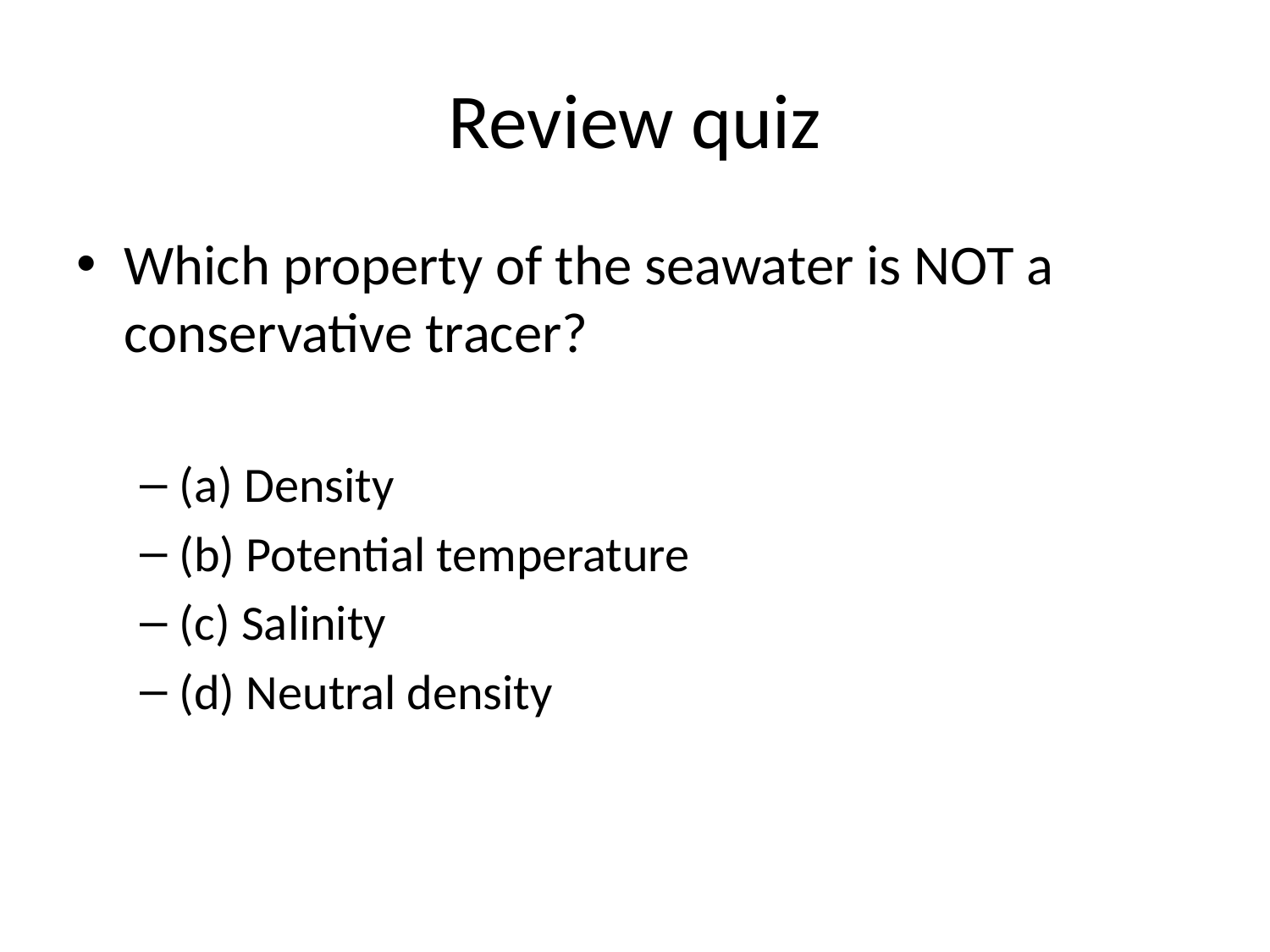

# Review quiz
Which property of the seawater is NOT a conservative tracer?

(a) Density
(b) Potential temperature
(c) Salinity
(d) Neutral density